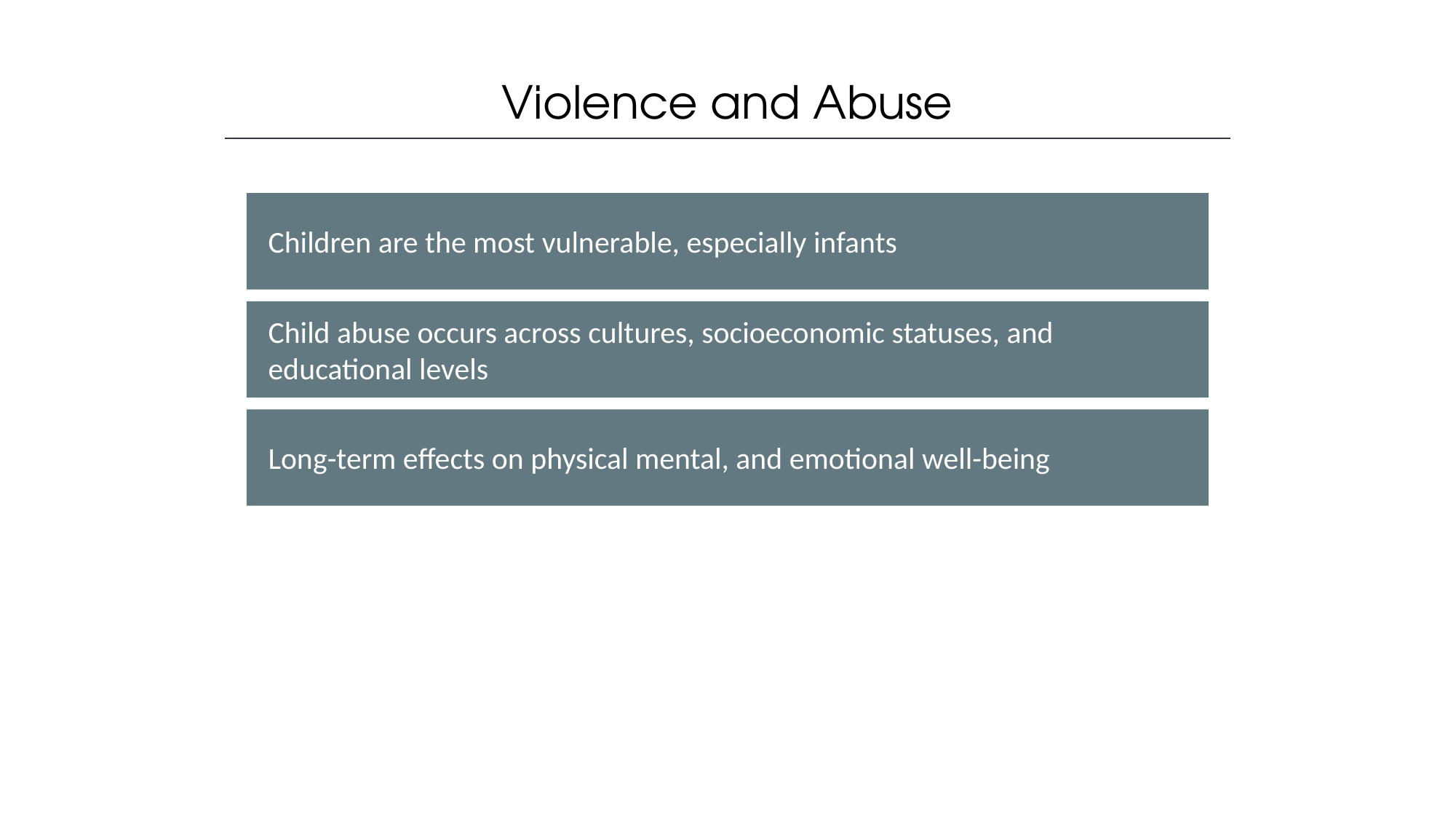

Violence and Abuse
HAWKES LEARNING

Children are the most vulnerable, especially infants

Child abuse occurs across cultures, socioeconomic statuses, and educational levels

Long-term effects on physical mental, and emotional well-being